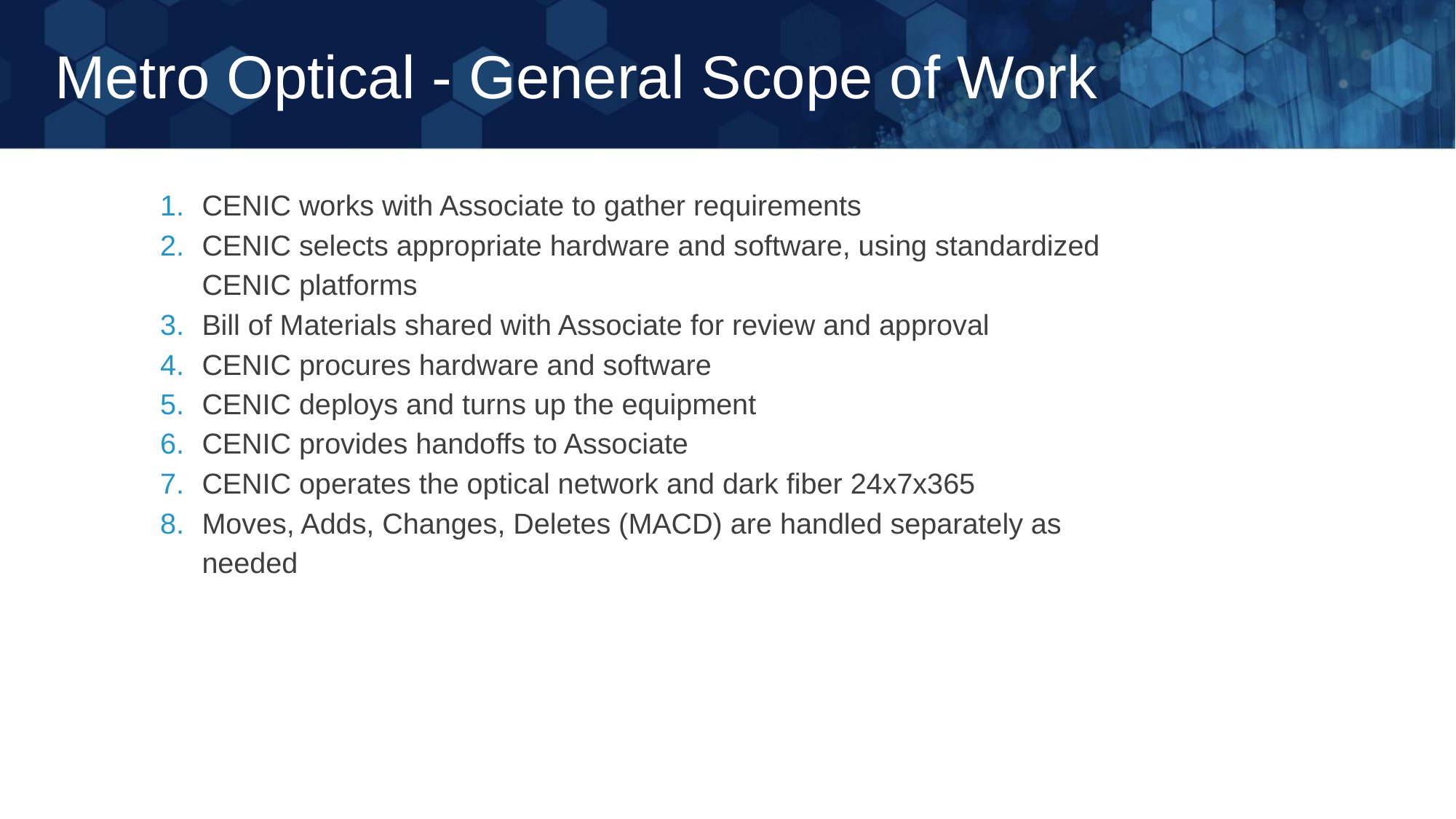

# Metro Optical - General Scope of Work
CENIC works with Associate to gather requirements
CENIC selects appropriate hardware and software, using standardized CENIC platforms
Bill of Materials shared with Associate for review and approval
CENIC procures hardware and software
CENIC deploys and turns up the equipment
CENIC provides handoffs to Associate
CENIC operates the optical network and dark fiber 24x7x365
Moves, Adds, Changes, Deletes (MACD) are handled separately as needed